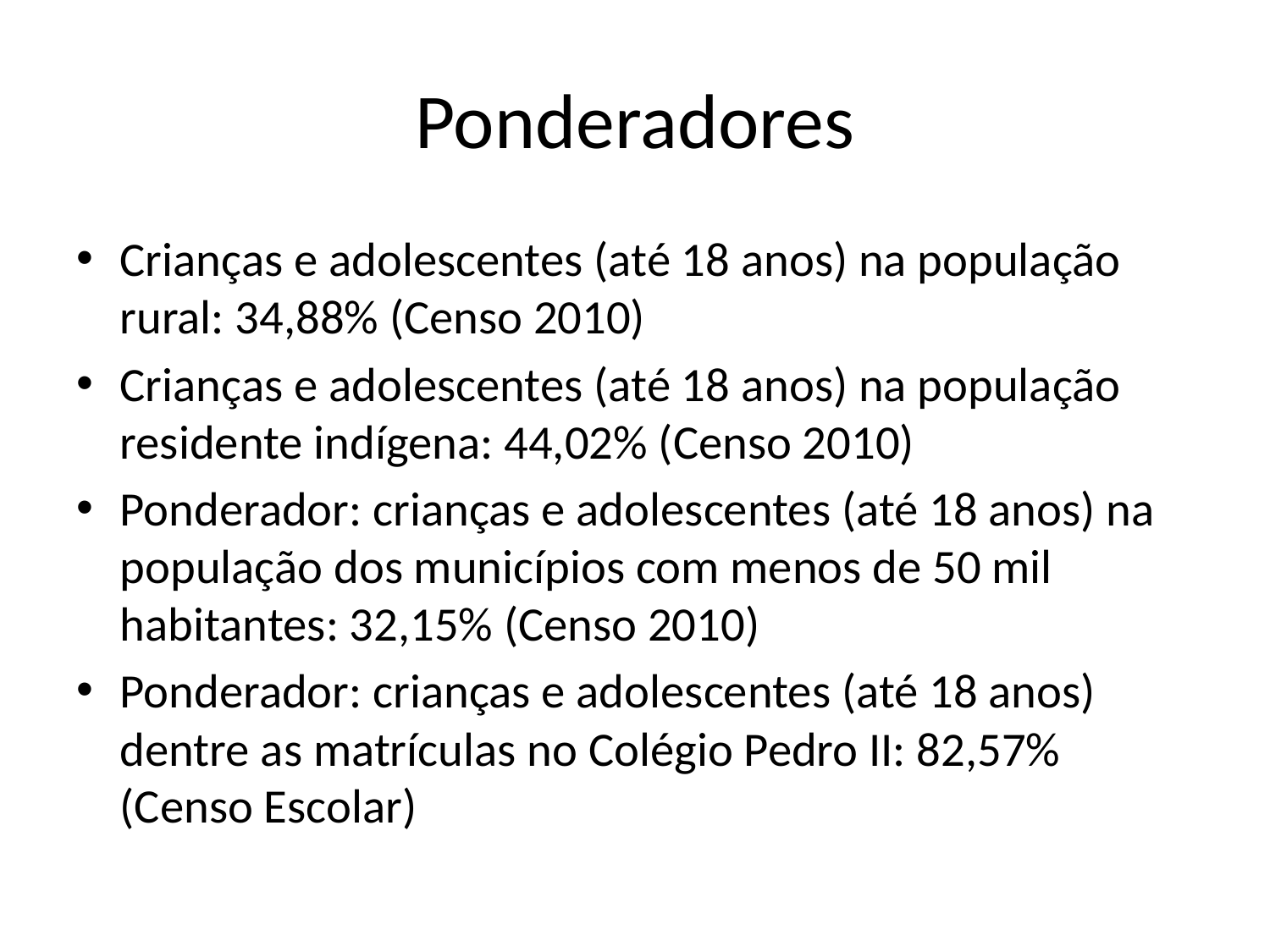

# Ponderadores
Crianças e adolescentes (até 18 anos) na população rural: 34,88% (Censo 2010)
Crianças e adolescentes (até 18 anos) na população residente indígena: 44,02% (Censo 2010)
Ponderador: crianças e adolescentes (até 18 anos) na população dos municípios com menos de 50 mil habitantes: 32,15% (Censo 2010)
Ponderador: crianças e adolescentes (até 18 anos) dentre as matrículas no Colégio Pedro II: 82,57% (Censo Escolar)